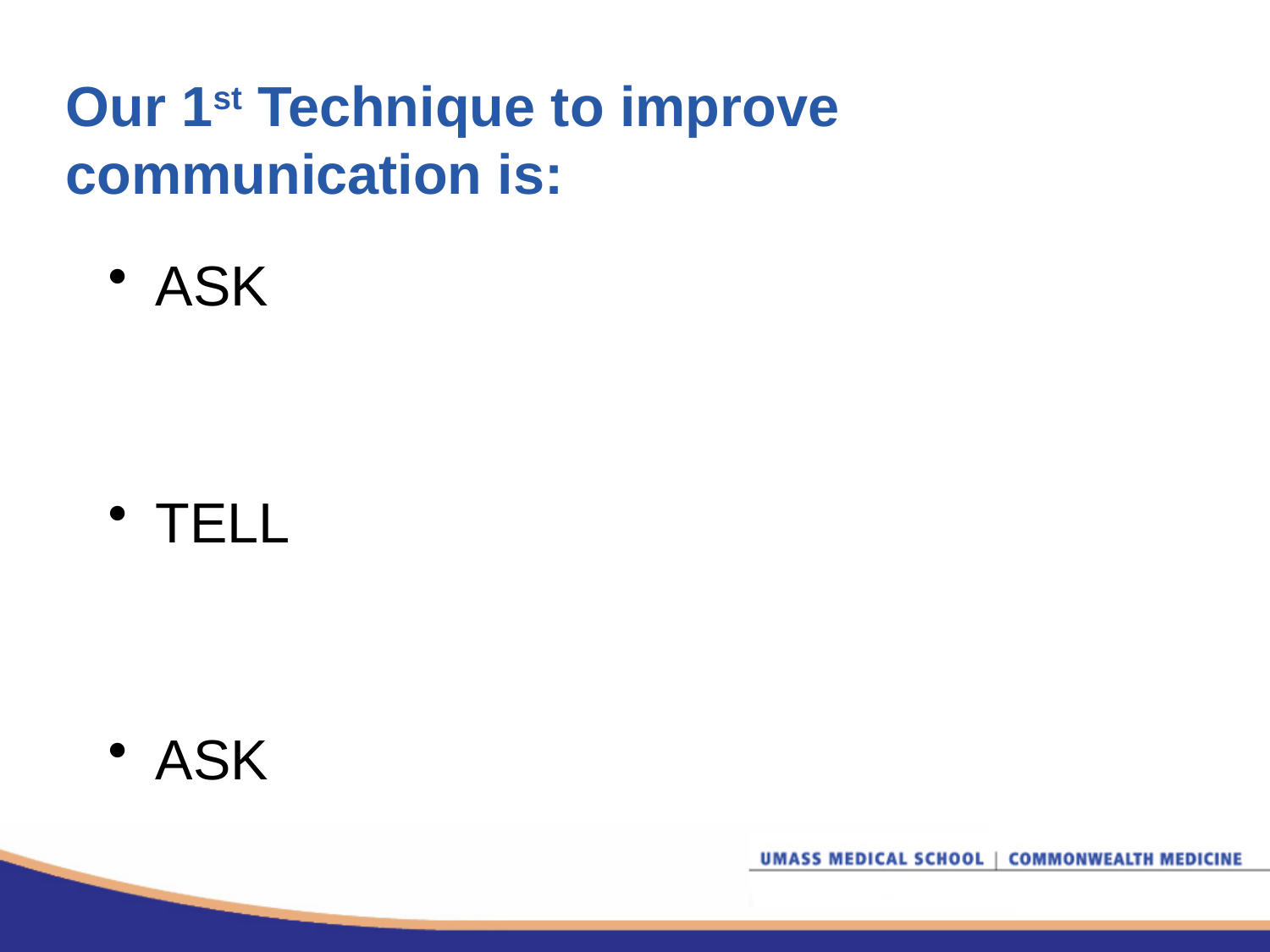

# Our 1st Technique to improve communication is:
ASK

TELL

ASK